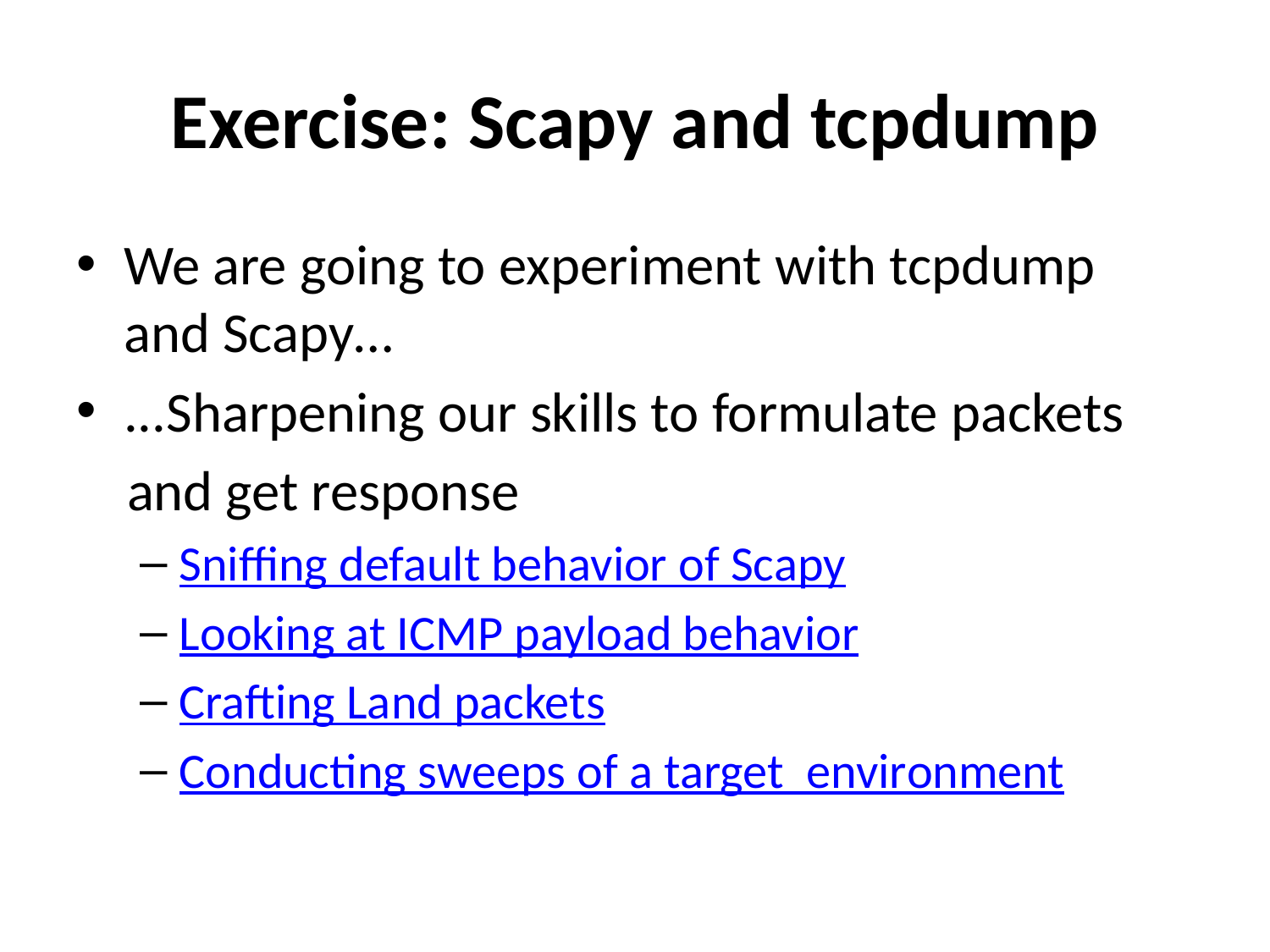

# Exercise: Scapy and tcpdump
We are going to experiment with tcpdump and Scapy…
...Sharpening our skills to formulate packets
    and get response
Sniffing default behavior of Scapy
Looking at ICMP payload behavior
Crafting Land packets
Conducting sweeps of a target  environment